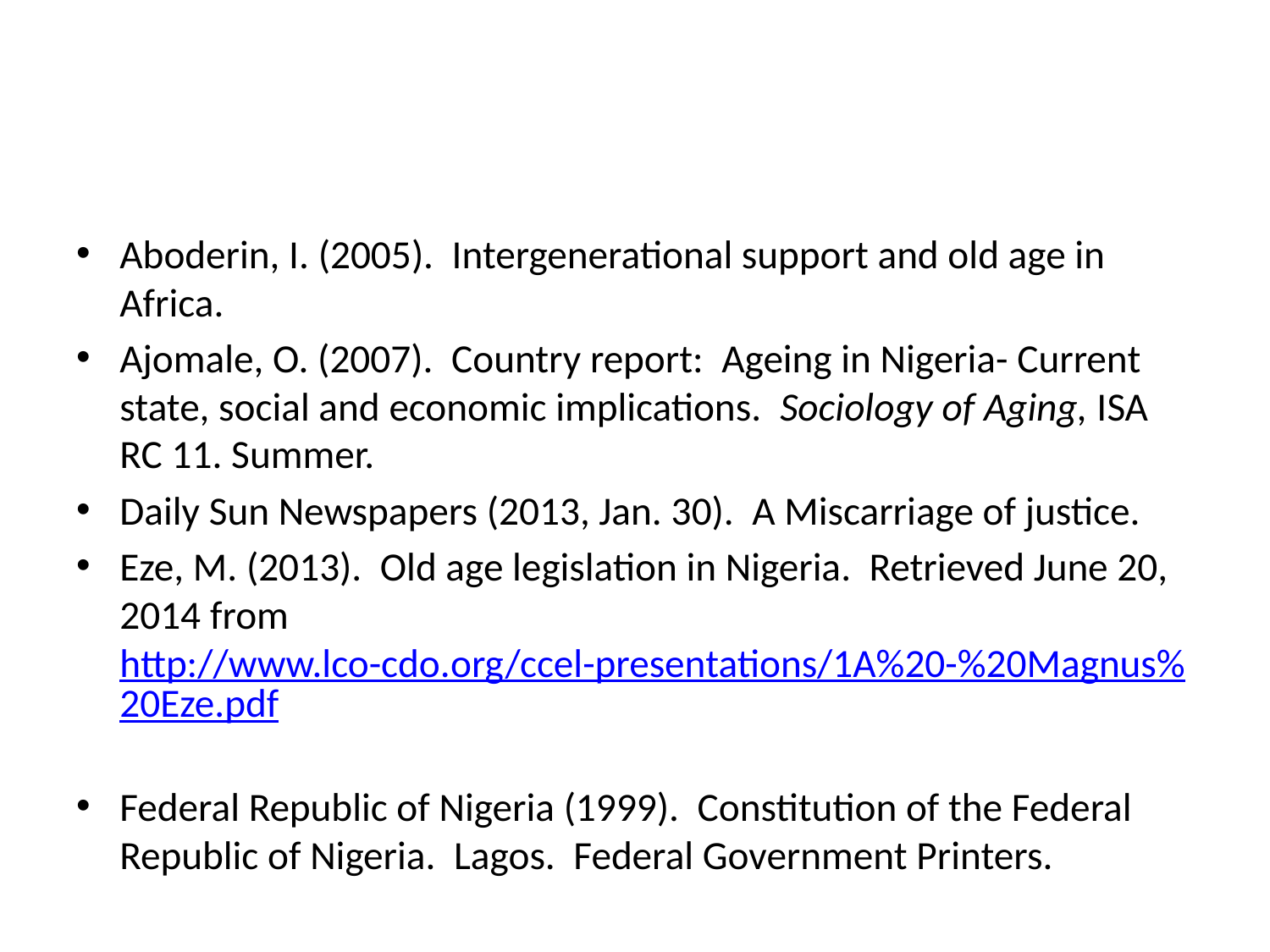

#
Aboderin, I. (2005).  Intergenerational support and old age in Africa.
Ajomale, O. (2007).  Country report:  Ageing in Nigeria- Current state, social and economic implications.  Sociology of Aging, ISA RC 11. Summer.
Daily Sun Newspapers (2013, Jan. 30).  A Miscarriage of justice.
Eze, M. (2013).  Old age legislation in Nigeria.  Retrieved June 20, 2014 from http://www.lco-cdo.org/ccel-presentations/1A%20-%20Magnus%20Eze.pdf
Federal Republic of Nigeria (1999).  Constitution of the Federal Republic of Nigeria.  Lagos.  Federal Government Printers.